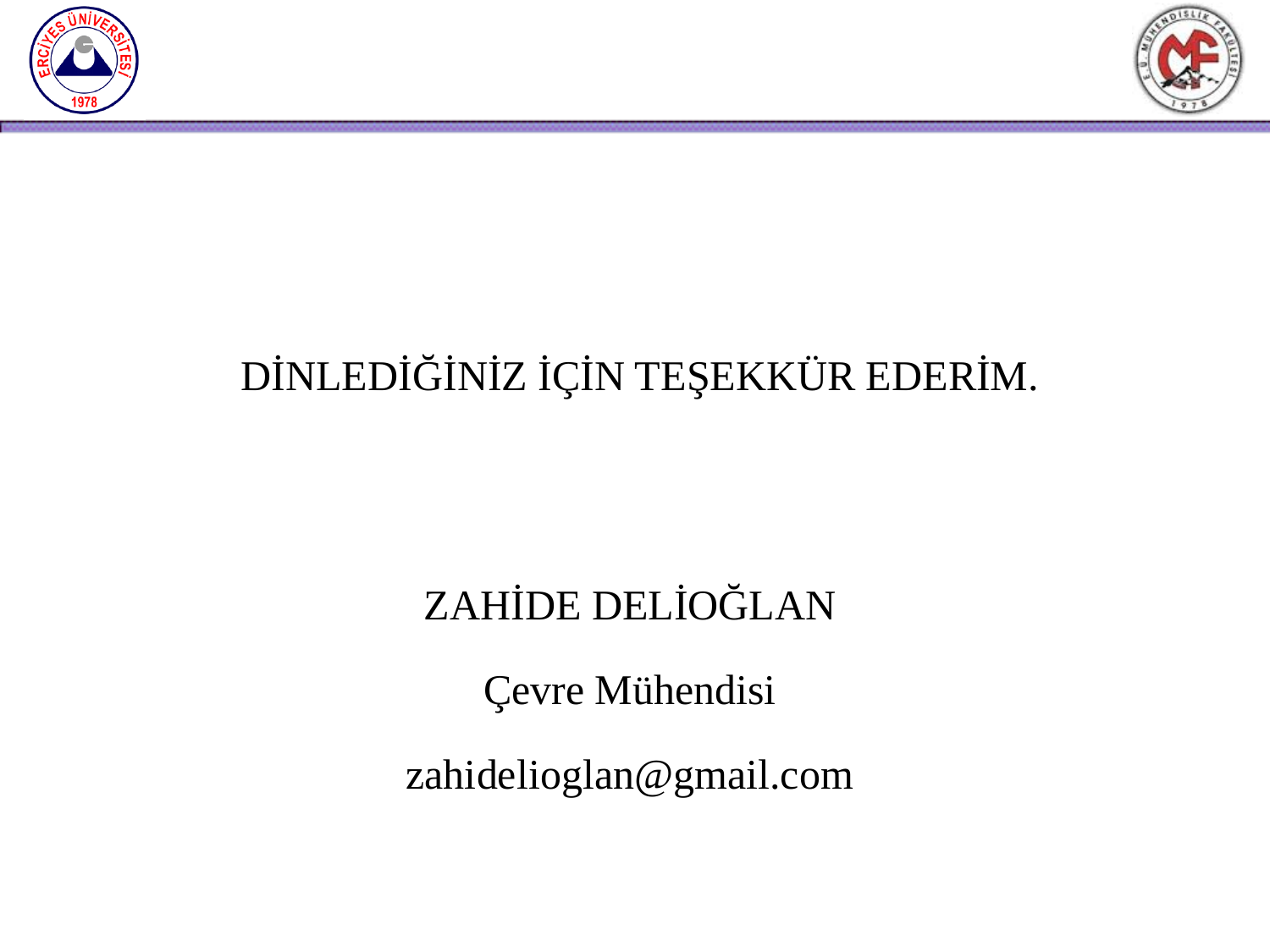

DİNLEDİĞİNİZ İÇİN TEŞEKKÜR EDERİM.
ZAHİDE DELİOĞLAN
Çevre Mühendisi
zahidelioglan@gmail.com